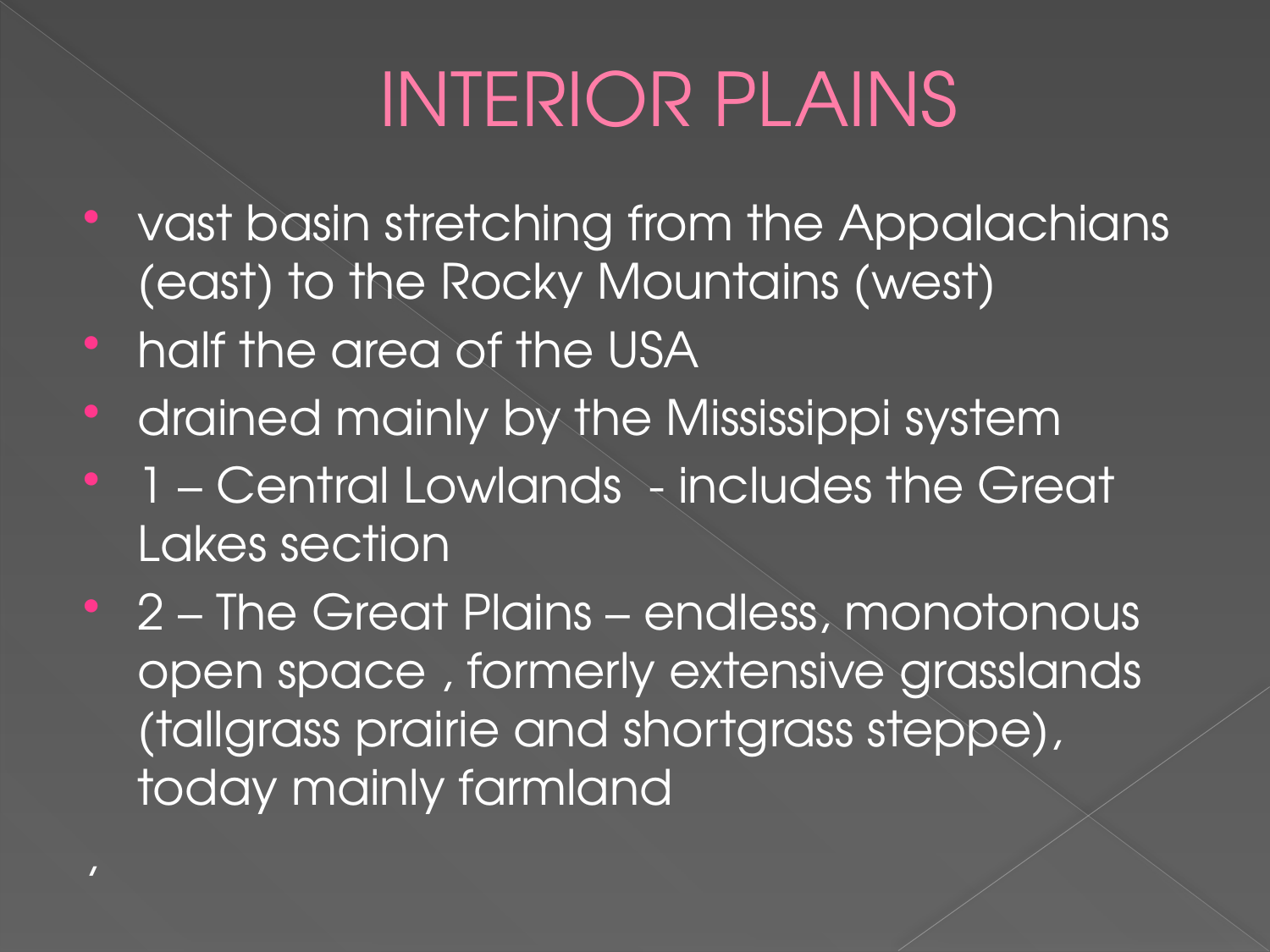

# INTERIOR PLAINS
vast basin stretching from the Appalachians (east) to the Rocky Mountains (west)
half the area of the USA
drained mainly by the Mississippi system
1 – Central Lowlands  - includes the Great Lakes section
2 – The Great Plains – endless, monotonous open space , formerly extensive grasslands (tallgrass prairie and shortgrass steppe), today mainly farmland
,